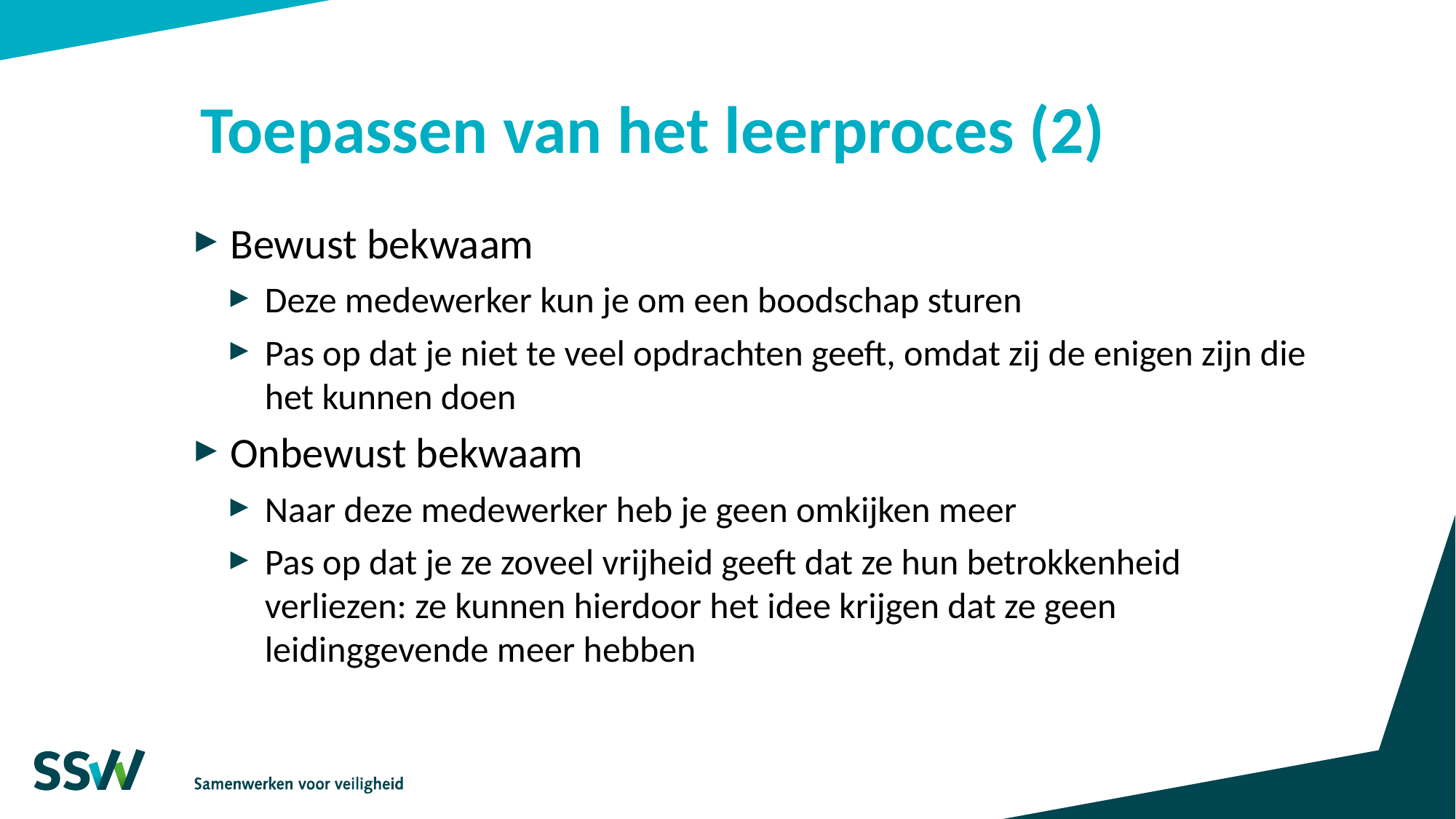

# Toepassen van het leerproces (2)
Bewust bekwaam
Deze medewerker kun je om een boodschap sturen
Pas op dat je niet te veel opdrachten geeft, omdat zij de enigen zijn die het kunnen doen
Onbewust bekwaam
Naar deze medewerker heb je geen omkijken meer
Pas op dat je ze zoveel vrijheid geeft dat ze hun betrokkenheid verliezen: ze kunnen hierdoor het idee krijgen dat ze geen leidinggevende meer hebben
9